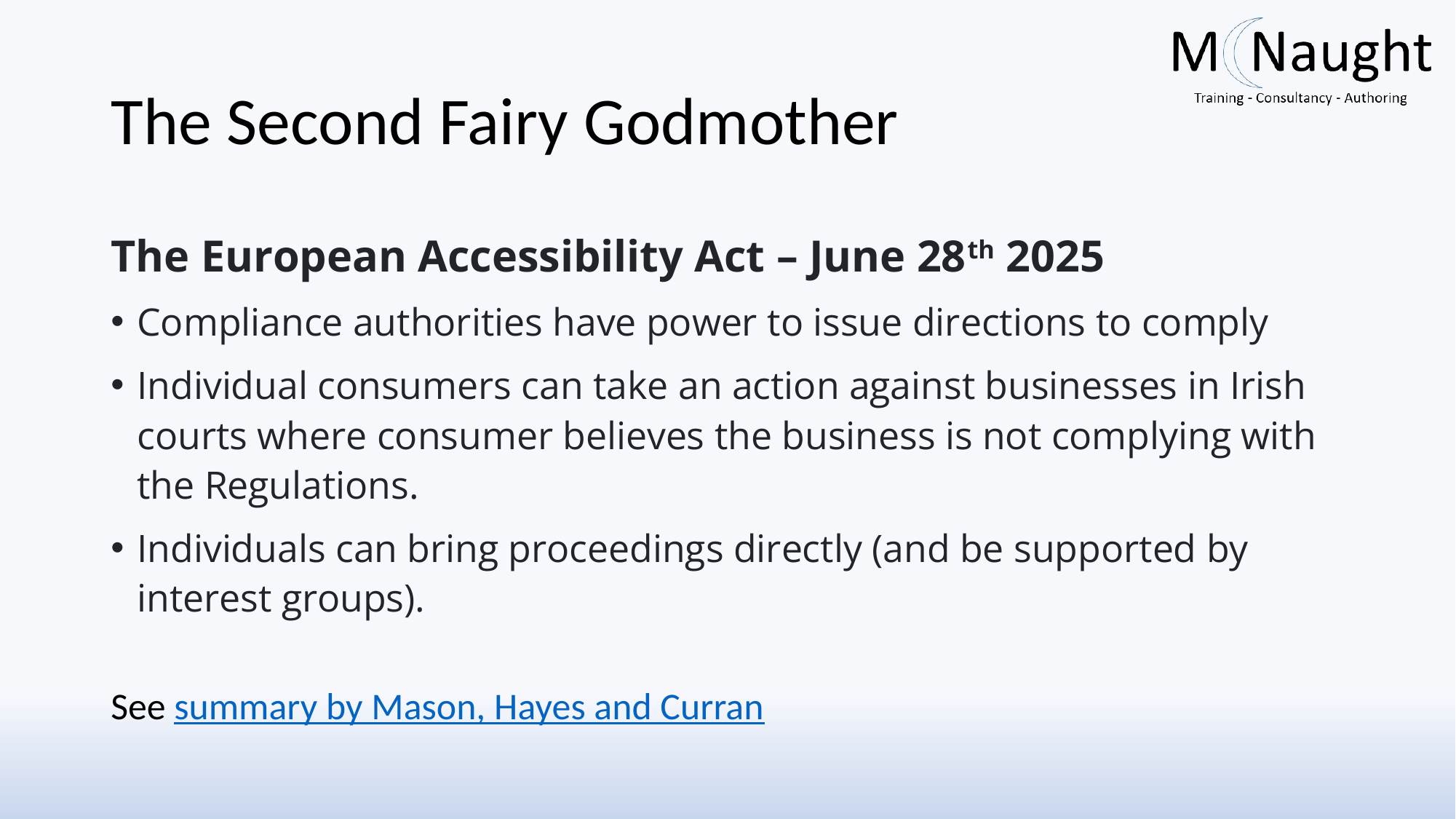

# The Second Fairy Godmother
The European Accessibility Act – June 28th 2025
Compliance authorities have power to issue directions to comply
Individual consumers can take an action against businesses in Irish courts where consumer believes the business is not complying with the Regulations.
Individuals can bring proceedings directly (and be supported by interest groups).

See summary by Mason, Hayes and Curran